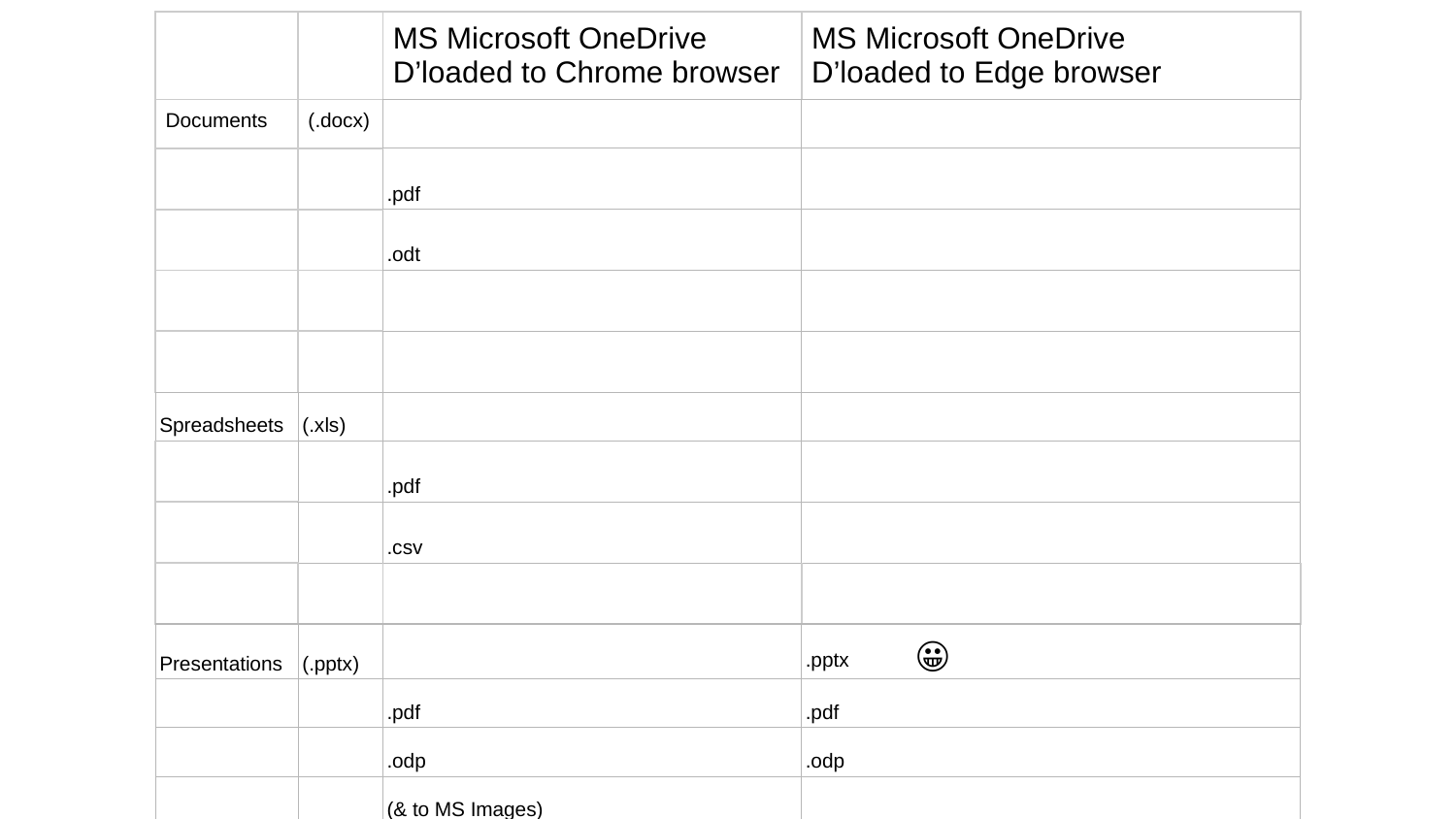

|  |  | MS Microsoft OneDrive D’loaded to Chrome browser | MS Microsoft OneDrive D’loaded to Edge browser |
| --- | --- | --- | --- |
| Documents | (.docx) |  |  |
|  |  | .pdf |  |
|  |  | .odt |  |
|  |  |  |  |
|  |  |  |  |
| Spreadsheets | (.xls) |  |  |
|  |  | .pdf |  |
|  |  | .csv |  |
|  |  |  |  |
| Presentations | (.pptx) |  | .pptx 😀 |
|  |  | .pdf | .pdf |
|  |  | .odp | .odp |
|  |  | (& to MS Images) |  |
|  |  |  |  |
|  |  | NB: Without MS 365 subscription |  |